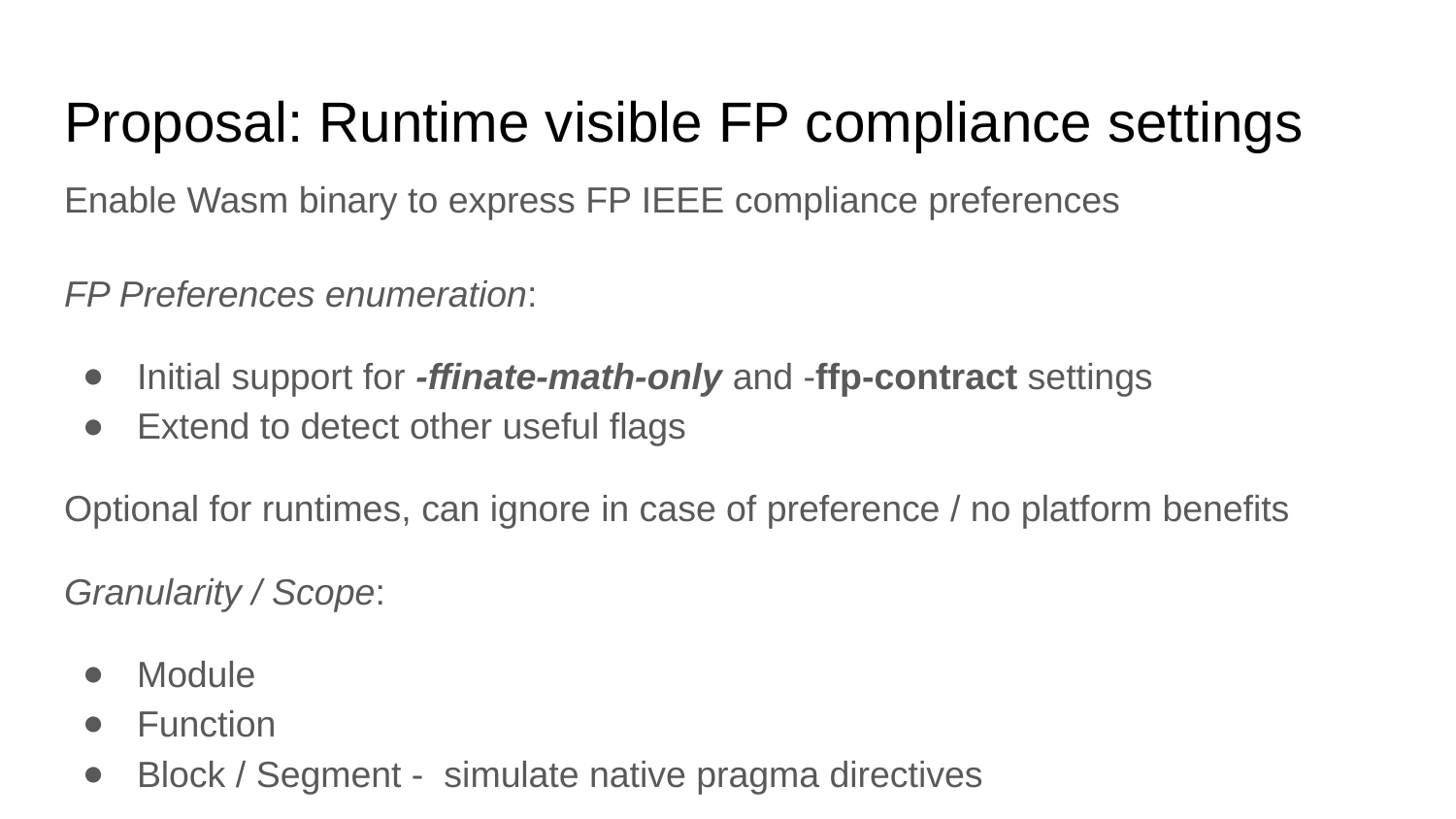

# Proposal: Runtime visible FP compliance settings
Enable Wasm binary to express FP IEEE compliance preferences

FP Preferences enumeration:
Initial support for -ffinate-math-only and -ffp-contract settings
Extend to detect other useful flags
Optional for runtimes, can ignore in case of preference / no platform benefits
Granularity / Scope:
Module
Function
Block / Segment -  simulate native pragma directives